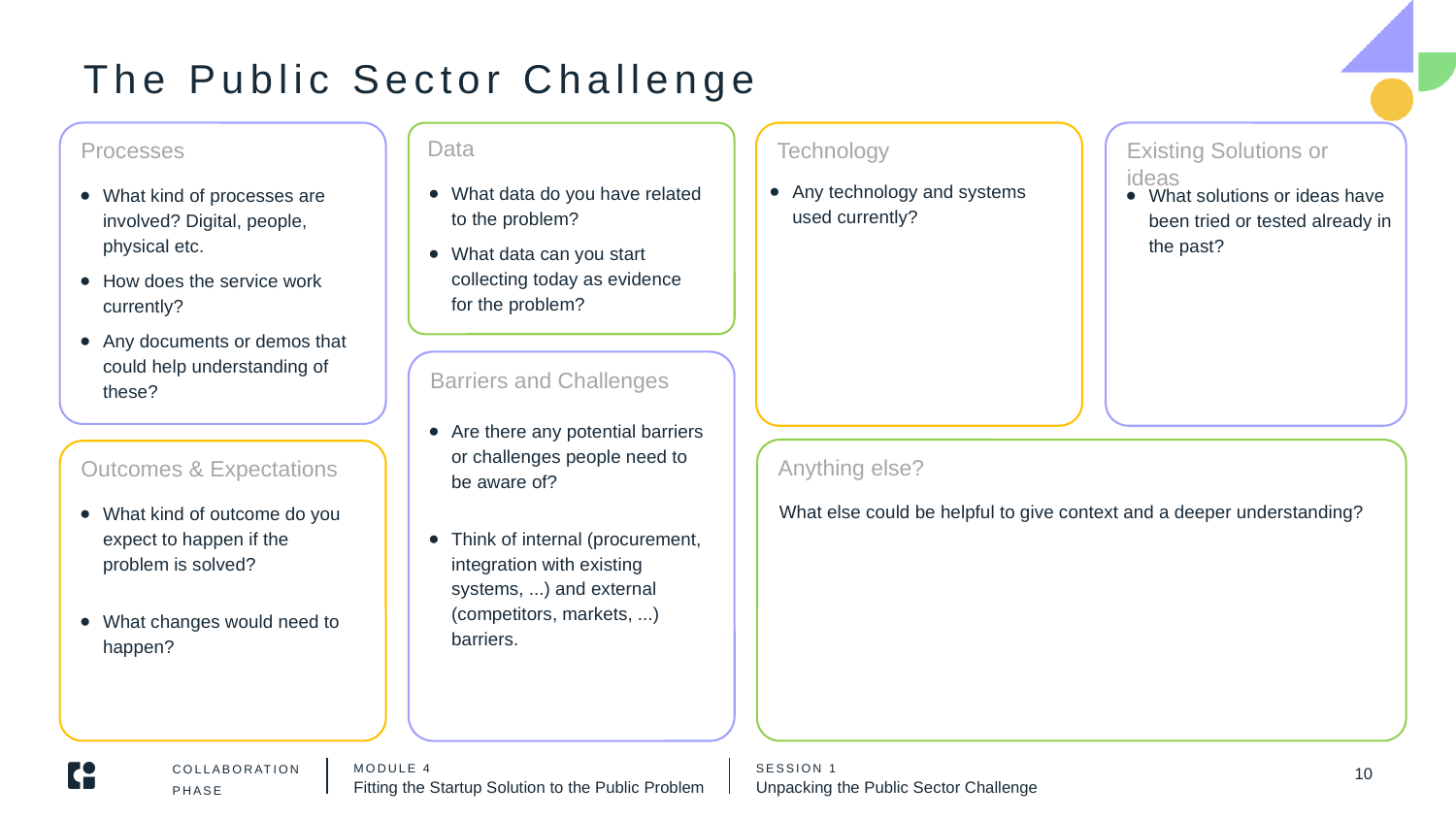

# The Public Sector Challenge
Processes
Data
Technology
Existing Solutions or ideas
Any technology and systems used currently?

What data do you have related to the problem?
What data can you start collecting today as evidence for the problem?
What kind of processes are involved? Digital, people, physical etc.
How does the service work currently?
Any documents or demos that could help understanding of these?
What solutions or ideas have been tried or tested already in the past?
Barriers and Challenges
Are there any potential barriers or challenges people need to be aware of?
Think of internal (procurement, integration with existing systems, ...) and external (competitors, markets, ...) barriers.
Anything else?
Outcomes & Expectations
What else could be helpful to give context and a deeper understanding?
What kind of outcome do you expect to happen if the problem is solved?
What changes would need to happen?
10